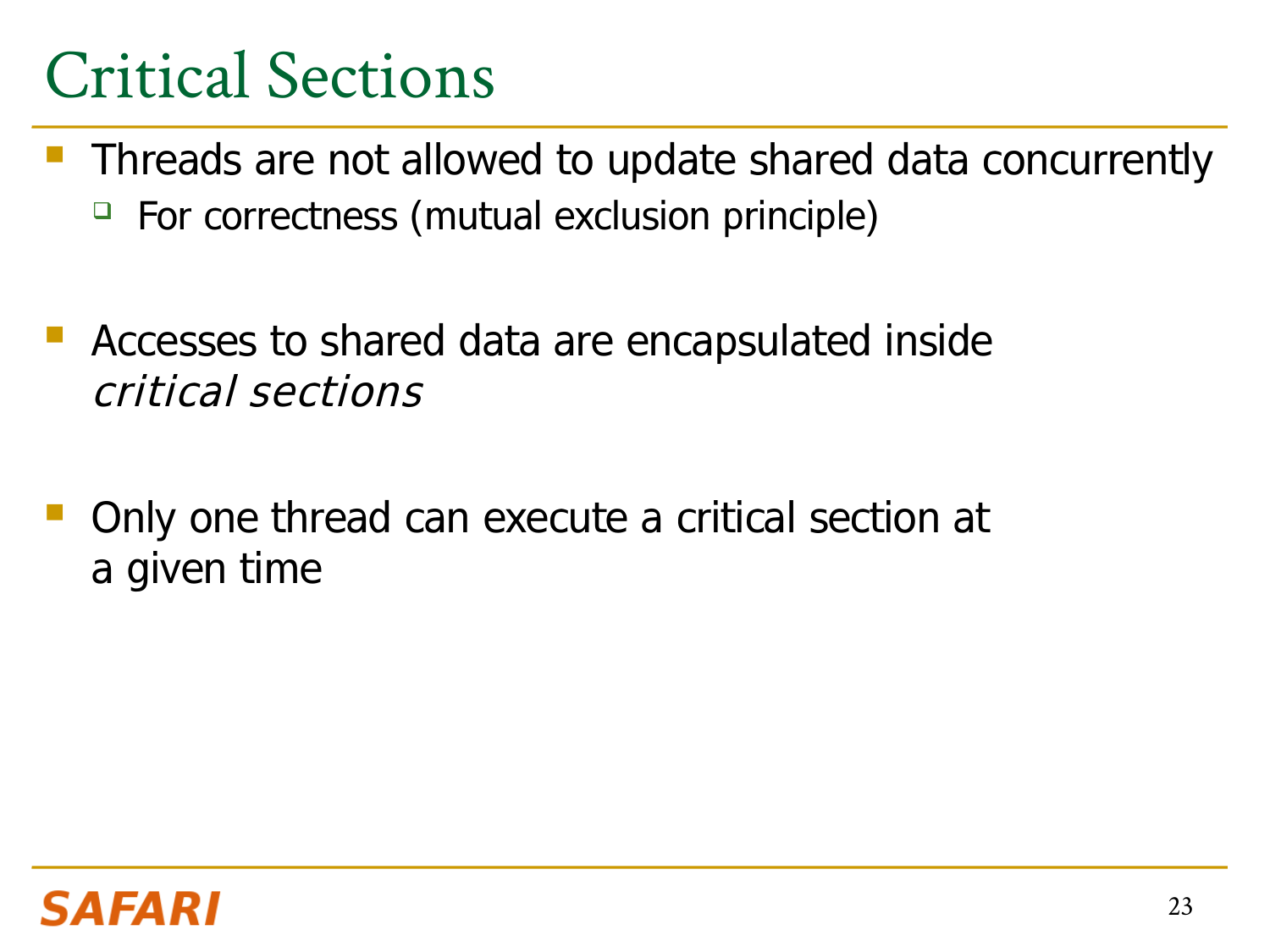

# Critical Sections
Threads are not allowed to update shared data concurrently
For correctness (mutual exclusion principle)

Accesses to shared data are encapsulated inside
critical sections

Only one thread can execute a critical section at
a given time

23